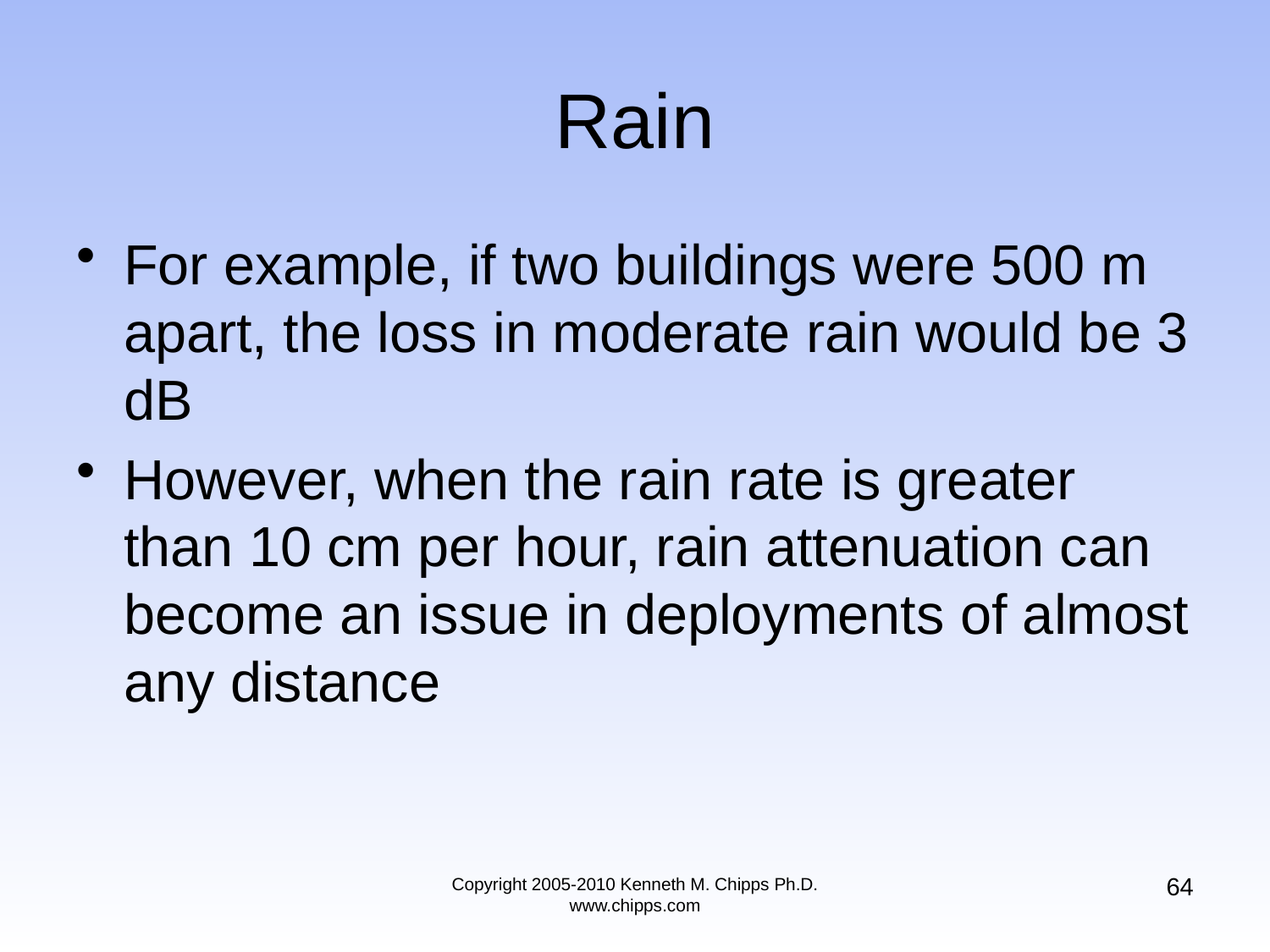

# Rain
For example, if two buildings were 500 m apart, the loss in moderate rain would be 3 dB
However, when the rain rate is greater than 10 cm per hour, rain attenuation can become an issue in deployments of almost any distance
64
Copyright 2005-2010 Kenneth M. Chipps Ph.D. www.chipps.com